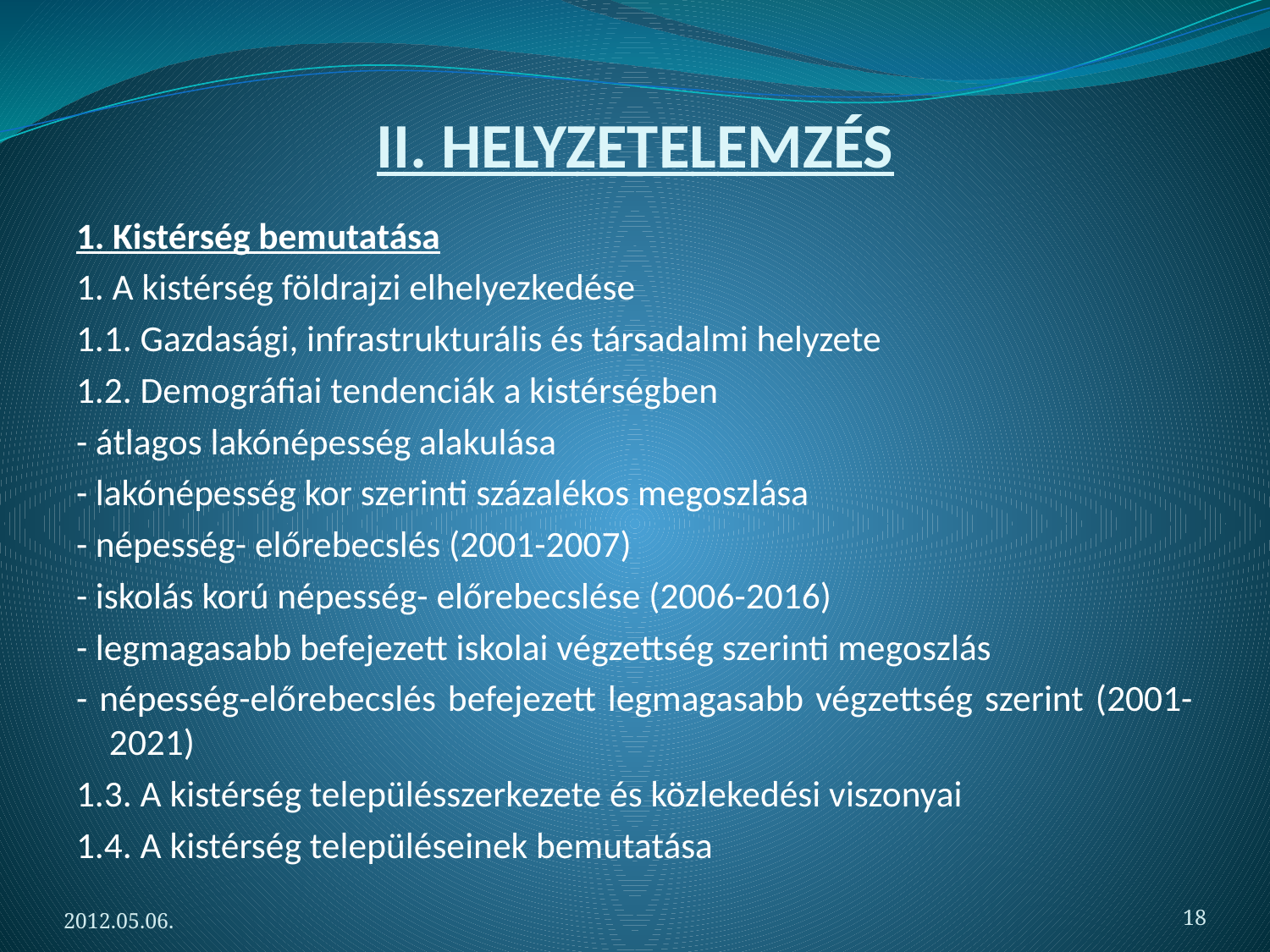

# II. HELYZETELEMZÉS
1. Kistérség bemutatása
1. A kistérség földrajzi elhelyezkedése
1.1. Gazdasági, infrastrukturális és társadalmi helyzete
1.2. Demográfiai tendenciák a kistérségben
- átlagos lakónépesség alakulása
- lakónépesség kor szerinti százalékos megoszlása
- népesség- előrebecslés (2001-2007)
- iskolás korú népesség- előrebecslése (2006-2016)
- legmagasabb befejezett iskolai végzettség szerinti megoszlás
- népesség-előrebecslés befejezett legmagasabb végzettség szerint (2001-2021)
1.3. A kistérség településszerkezete és közlekedési viszonyai
1.4. A kistérség településeinek bemutatása

2012.05.06.
18